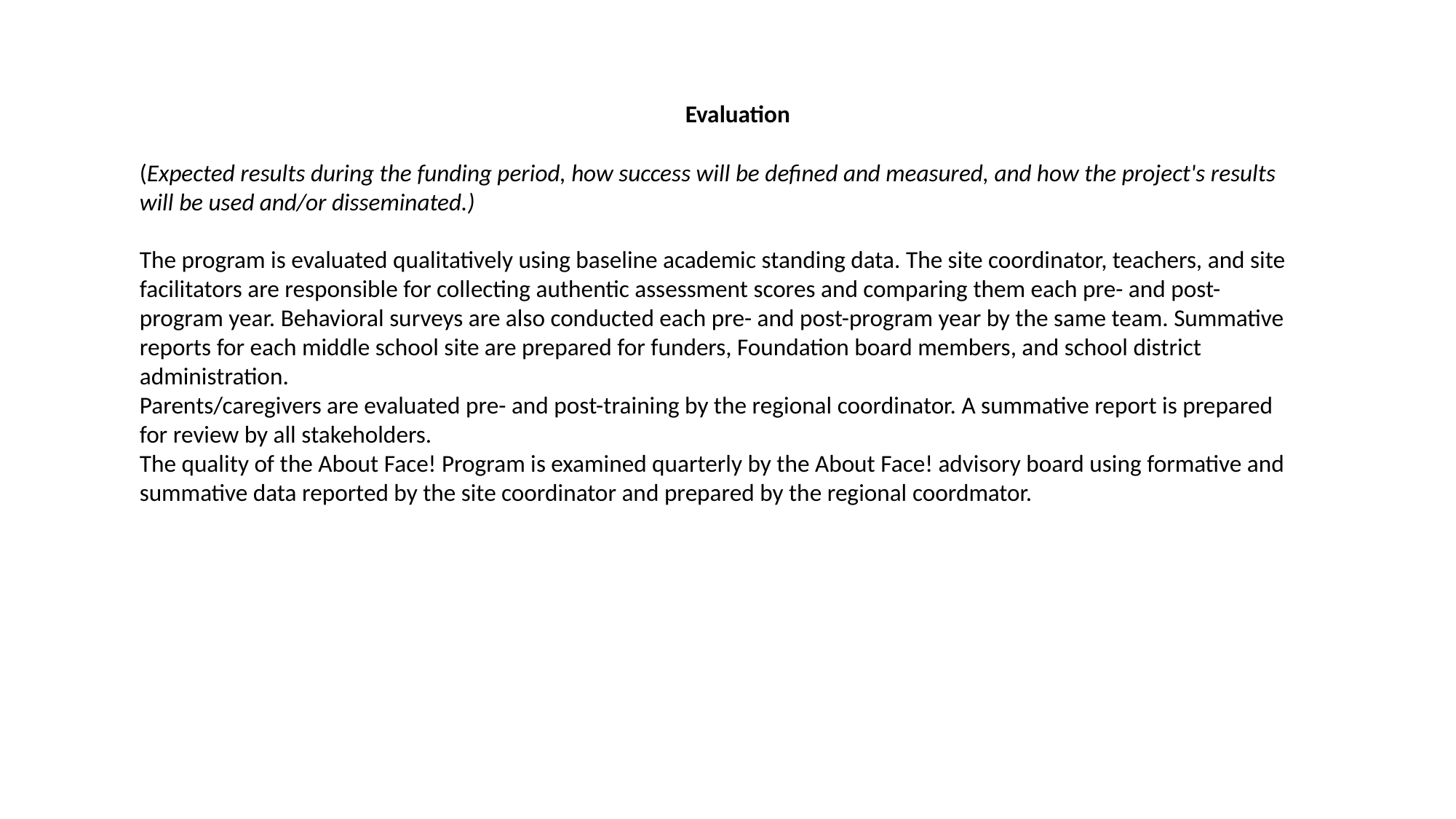

Evaluation

(Expected results during the funding period, how success will be defined and measured, and how the project's results will be used and/or disseminated.)

The program is evaluated qualitatively using baseline academic standing data. The site coordinator, teachers, and site facilitators are responsible for collecting authentic assessment scores and comparing them each pre- and post-program year. Behavioral surveys are also conducted each pre- and post-program year by the same team. Summative reports for each middle school site are prepared for funders, Foundation board members, and school district administration.
Parents/caregivers are evaluated pre- and post-training by the regional coordinator. A summative report is prepared for review by all stakeholders.
The quality of the About Face! Program is examined quarterly by the About Face! advisory board using formative and summative data reported by the site coordinator and prepared by the regional coordmator.